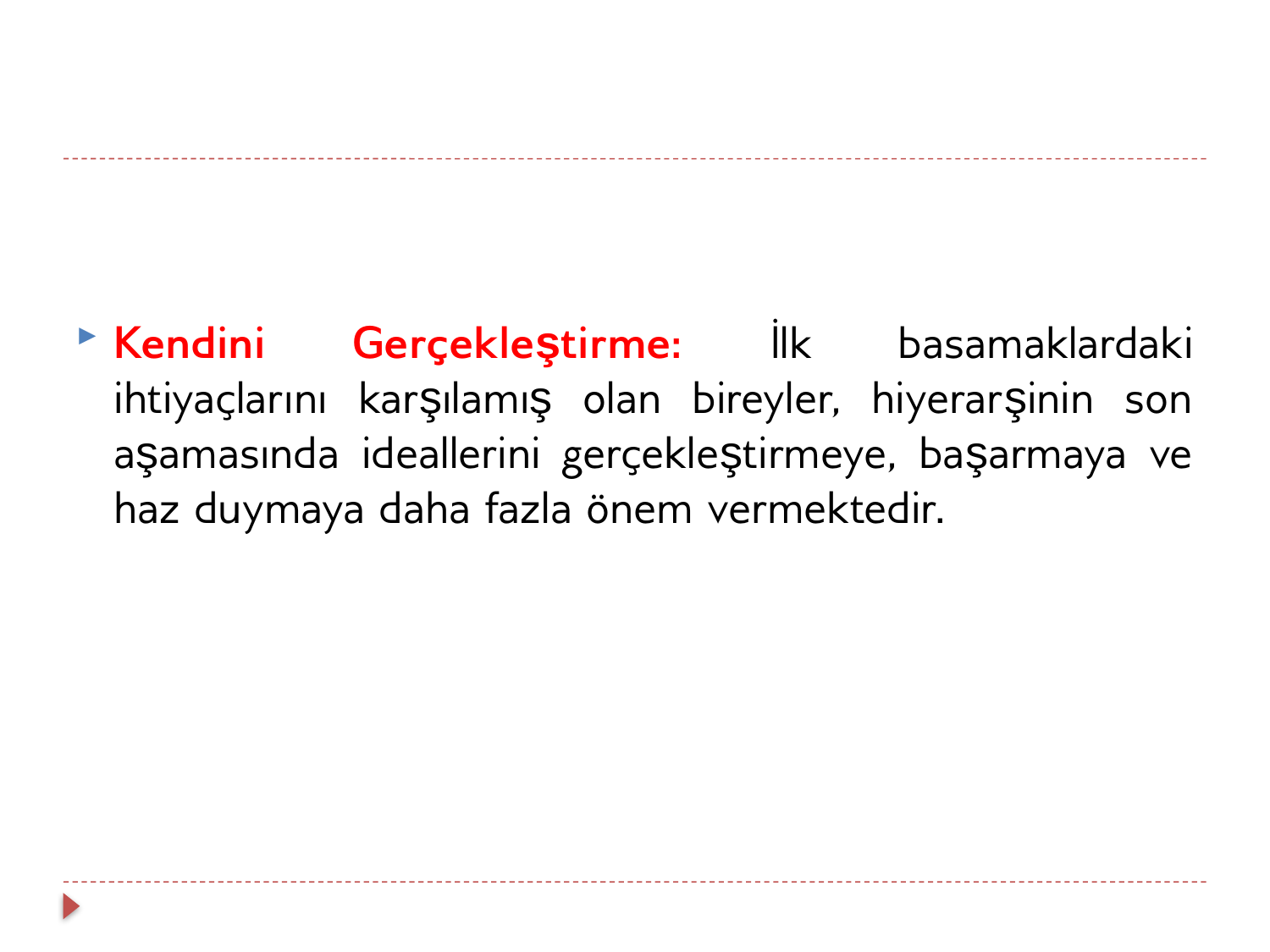

Kendini Gerçekleştirme: İlk basamaklardaki ihtiyaçlarını karşılamış olan bireyler, hiyerarşinin son aşamasında ideallerini gerçekleştirmeye, başarmaya ve haz duymaya daha fazla önem vermektedir.